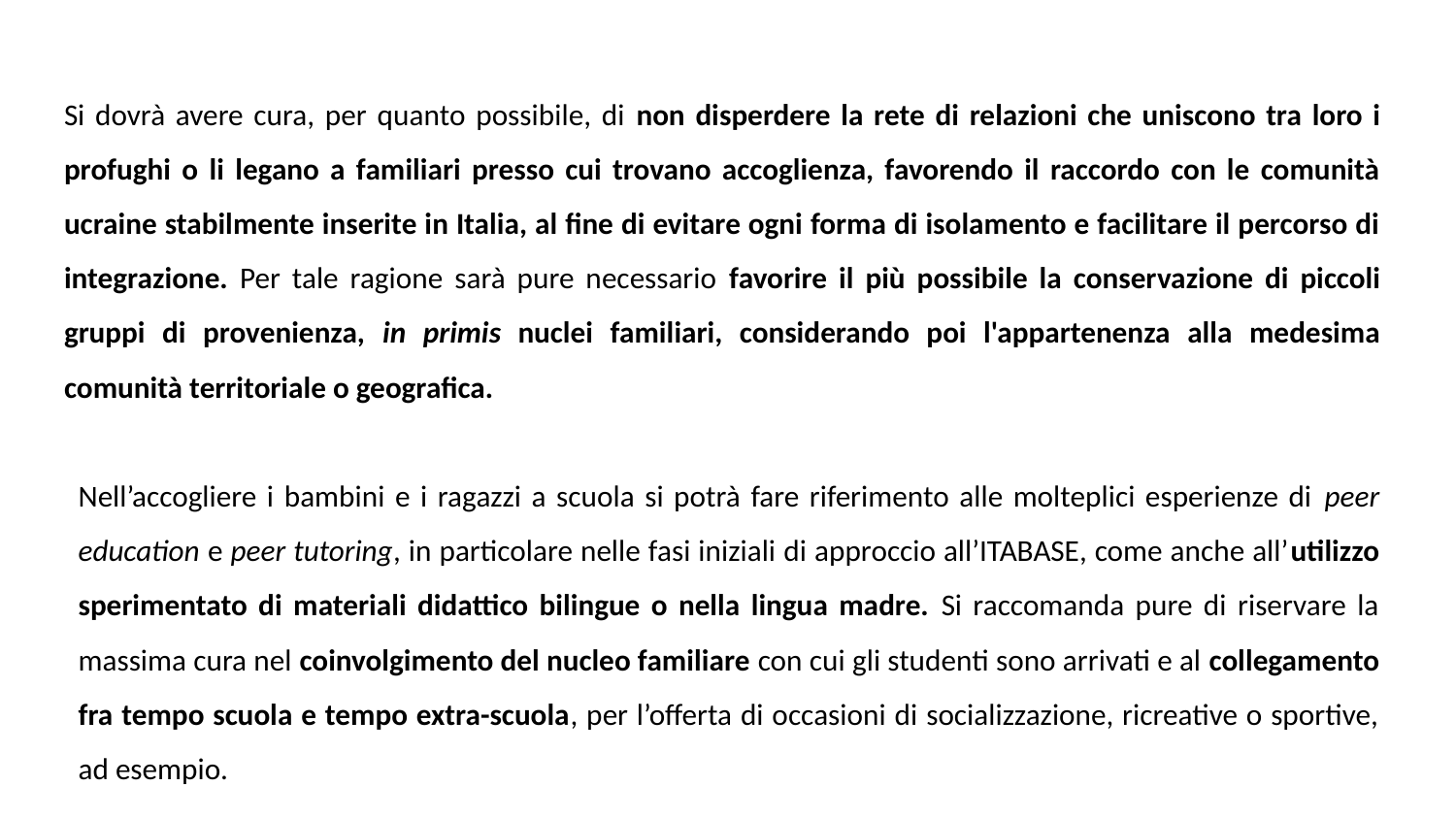

Si dovrà avere cura, per quanto possibile, di non disperdere la rete di relazioni che uniscono tra loro i profughi o li legano a familiari presso cui trovano accoglienza, favorendo il raccordo con le comunità ucraine stabilmente inserite in Italia, al fine di evitare ogni forma di isolamento e facilitare il percorso di integrazione. Per tale ragione sarà pure necessario favorire il più possibile la conservazione di piccoli gruppi di provenienza, in primis nuclei familiari, considerando poi l'appartenenza alla medesima comunità territoriale o geografica.

Nell’accogliere i bambini e i ragazzi a scuola si potrà fare riferimento alle molteplici esperienze di peer education e peer tutoring, in particolare nelle fasi iniziali di approccio all’ITABASE, come anche all’utilizzo sperimentato di materiali didattico bilingue o nella lingua madre. Si raccomanda pure di riservare la massima cura nel coinvolgimento del nucleo familiare con cui gli studenti sono arrivati e al collegamento fra tempo scuola e tempo extra-scuola, per l’offerta di occasioni di socializzazione, ricreative o sportive, ad esempio.